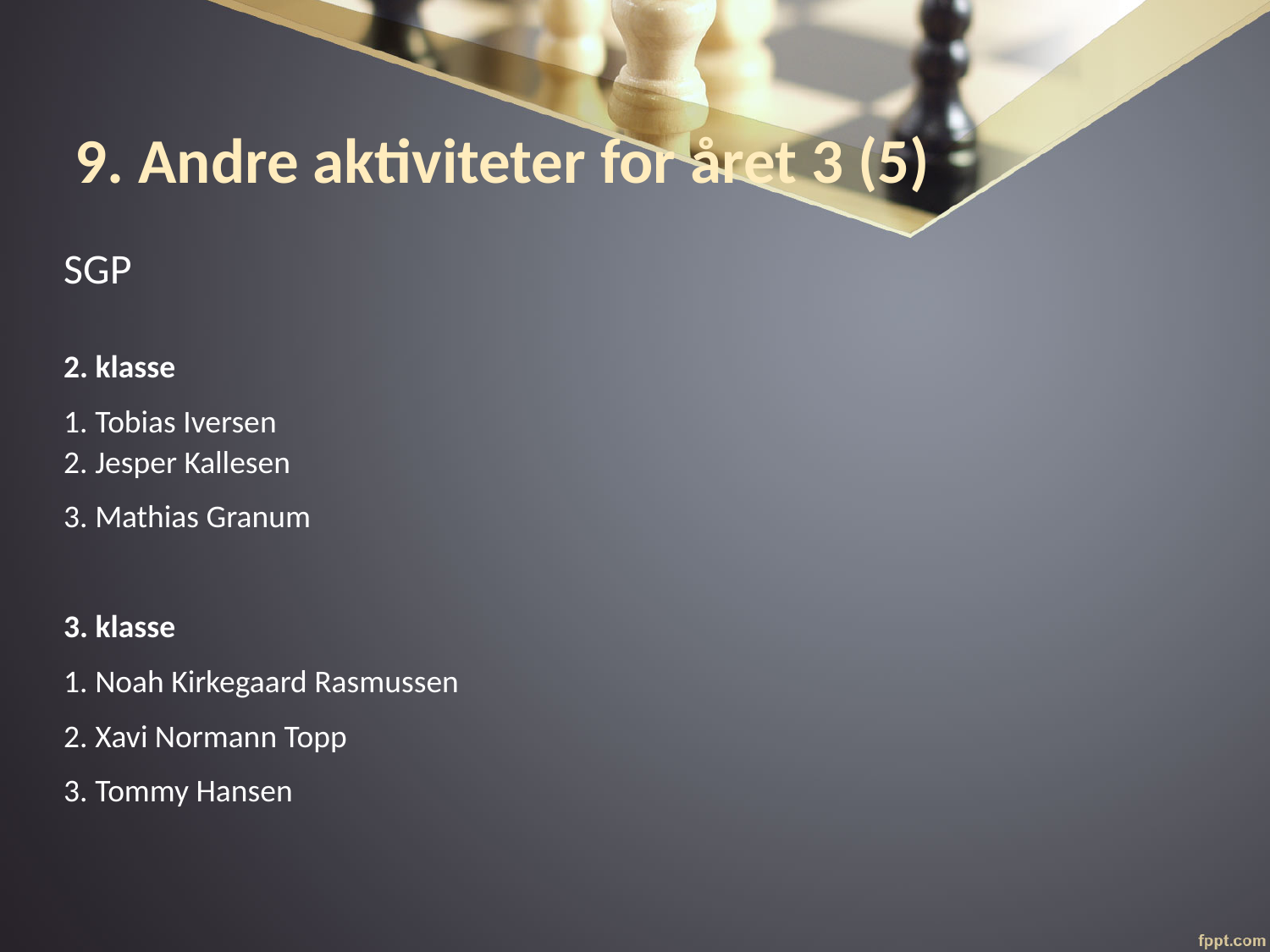

# 9. Andre aktiviteter for året 3 (5)
SGP

2. klasse
1. Tobias Iversen
2. Jesper Kallesen
3. Mathias Granum

3. klasse
1. Noah Kirkegaard Rasmussen
2. Xavi Normann Topp
3. Tommy Hansen